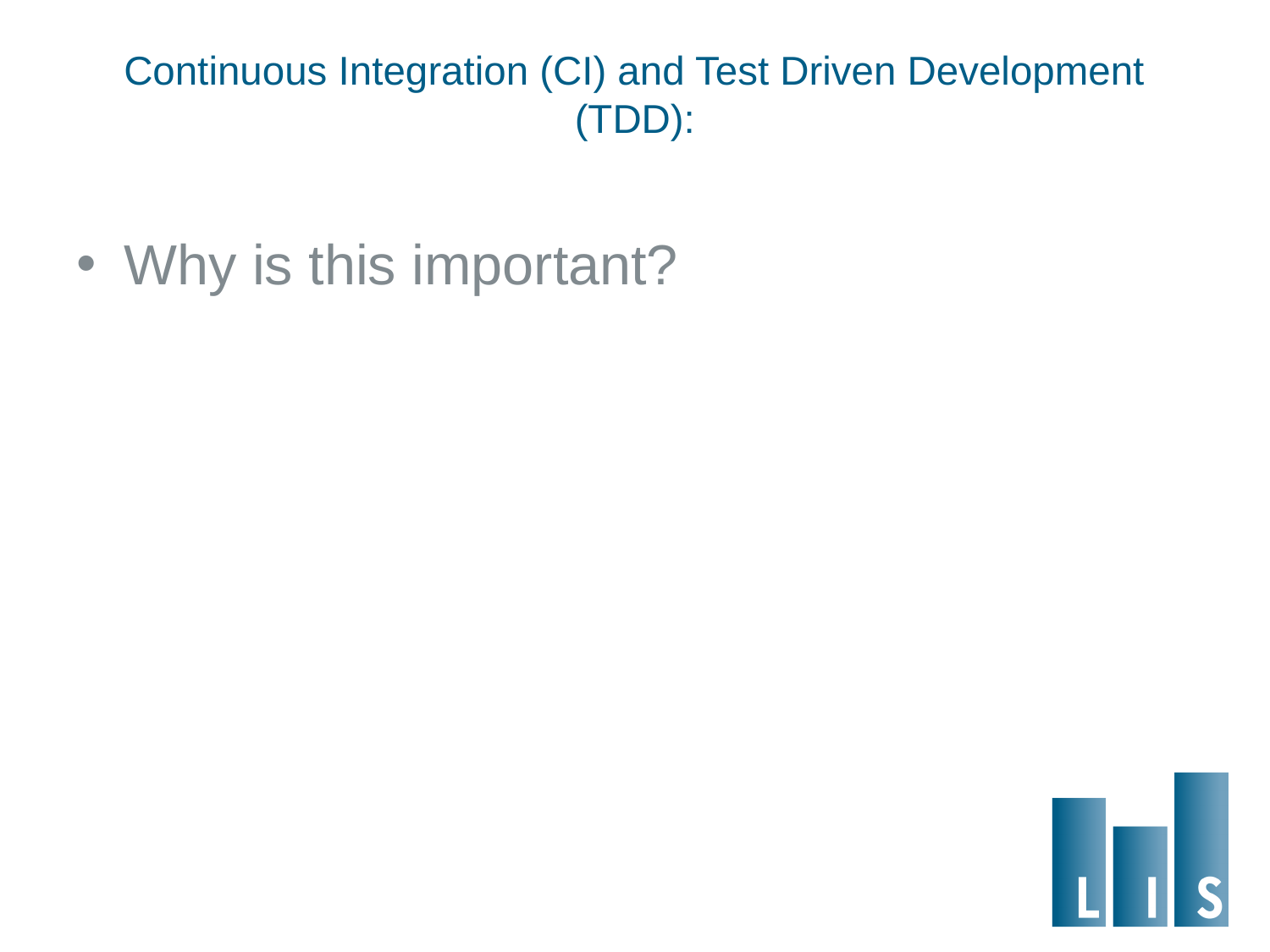

# Continuous Integration (CI) and Test Driven Development (TDD):
Why is this important?